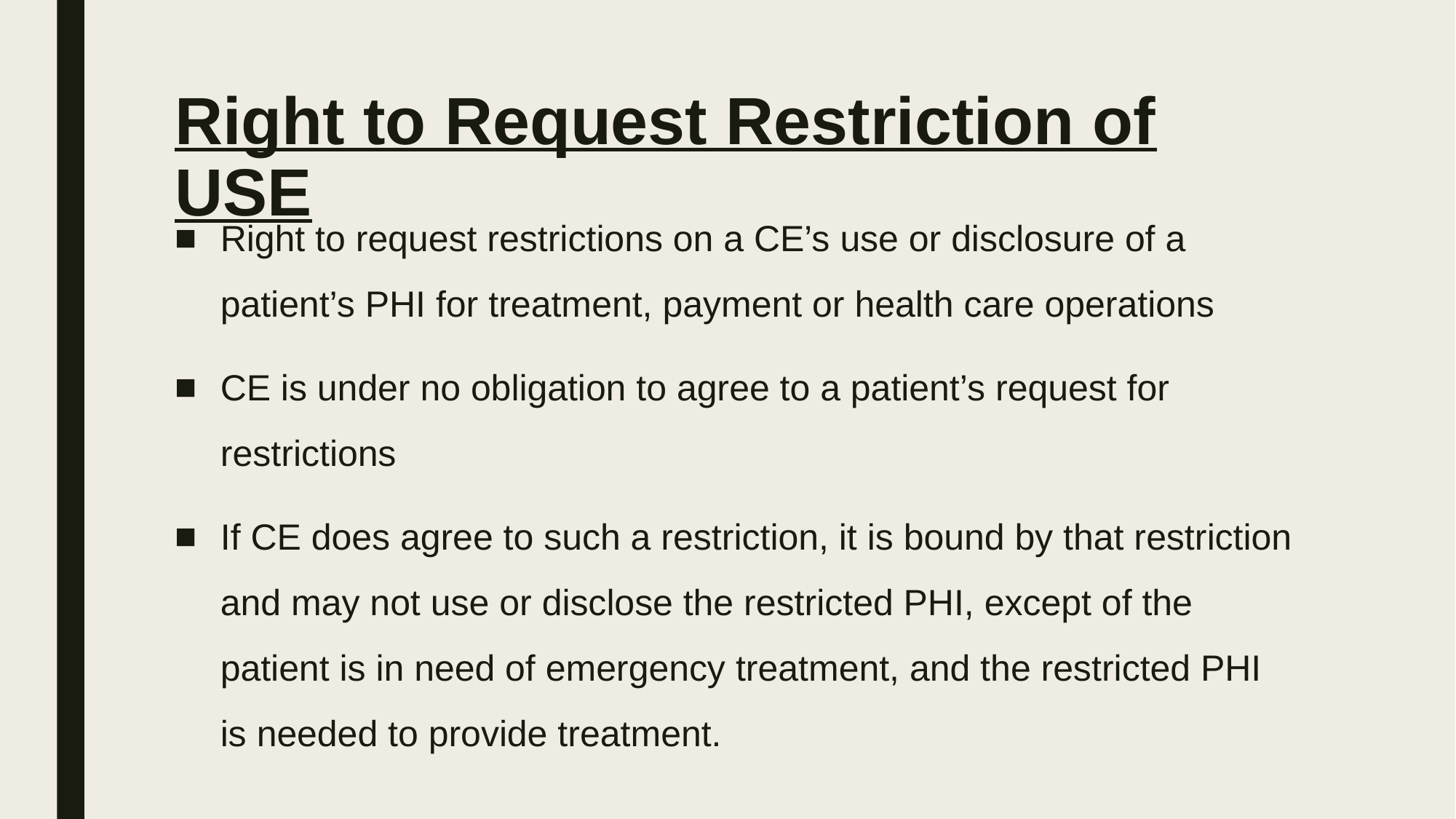

# Right to Request Restriction of USE
Right to request restrictions on a CE’s use or disclosure of a patient’s PHI for treatment, payment or health care operations
CE is under no obligation to agree to a patient’s request for restrictions
If CE does agree to such a restriction, it is bound by that restriction and may not use or disclose the restricted PHI, except of the patient is in need of emergency treatment, and the restricted PHI is needed to provide treatment.